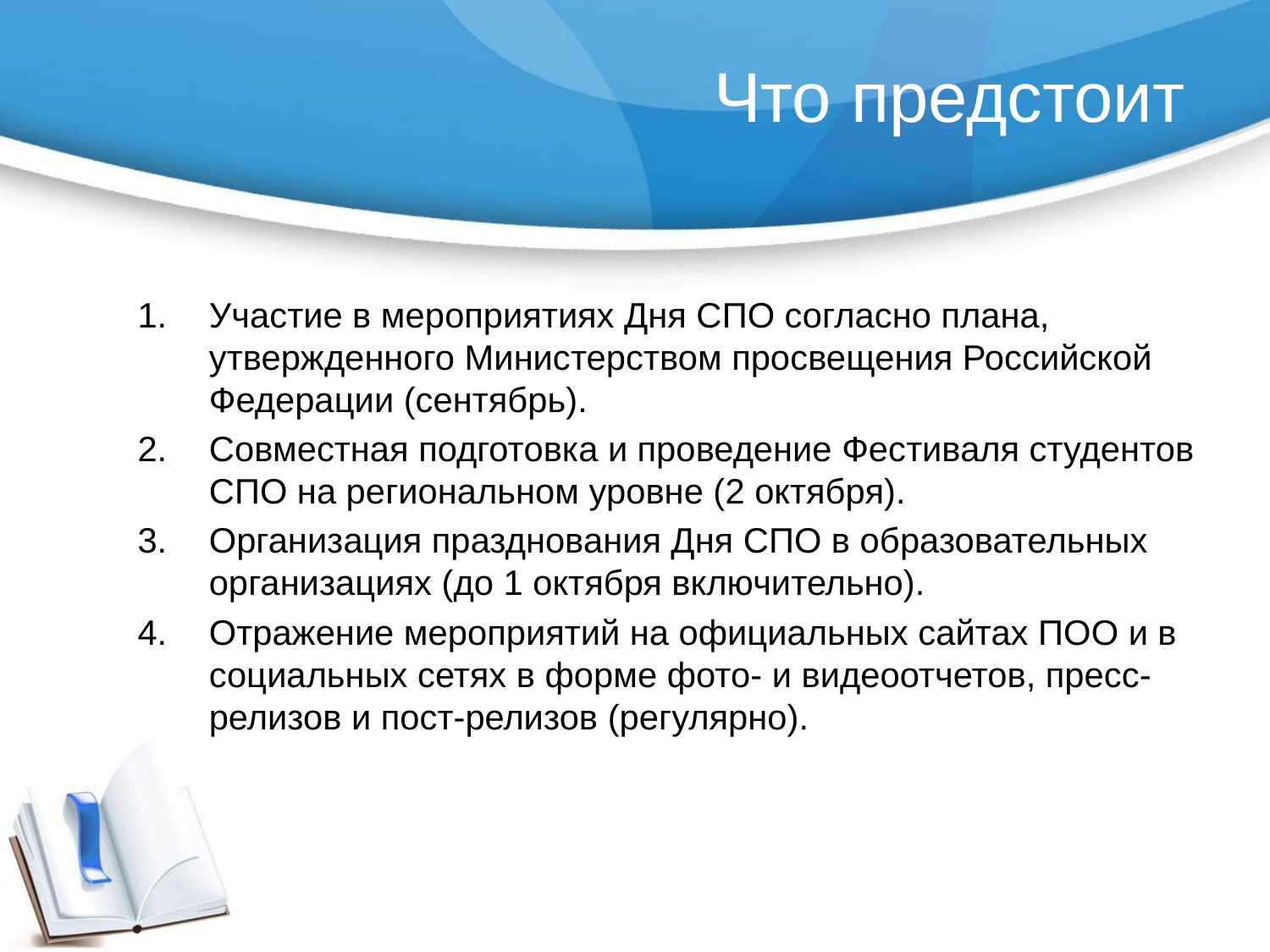

# Что предстоит
Участие в мероприятиях Дня СПО согласно плана, утвержденного Министерством просвещения Российской Федерации (сентябрь).
Совместная подготовка и проведение Фестиваля студентов СПО на региональном уровне (2 октября).
Организация празднования Дня СПО в образовательных организациях (до 1 октября включительно).
Отражение мероприятий на официальных сайтах ПОО и в социальных сетях в форме фото- и видеоотчетов, пресс-релизов и пост-релизов (регулярно).